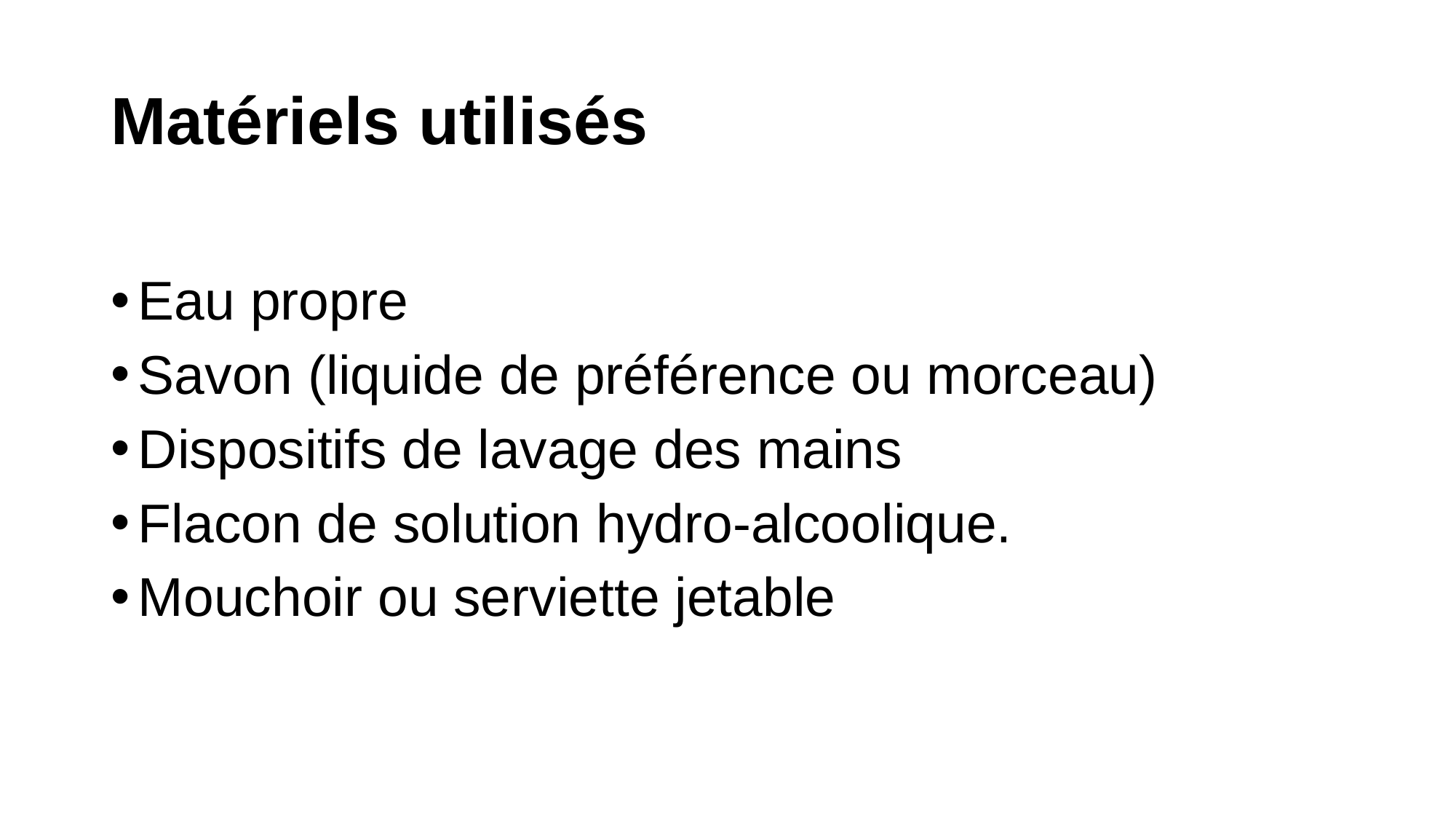

# Matériels utilisés
Eau propre
Savon (liquide de préférence ou morceau)
Dispositifs de lavage des mains
Flacon de solution hydro-alcoolique.
Mouchoir ou serviette jetable